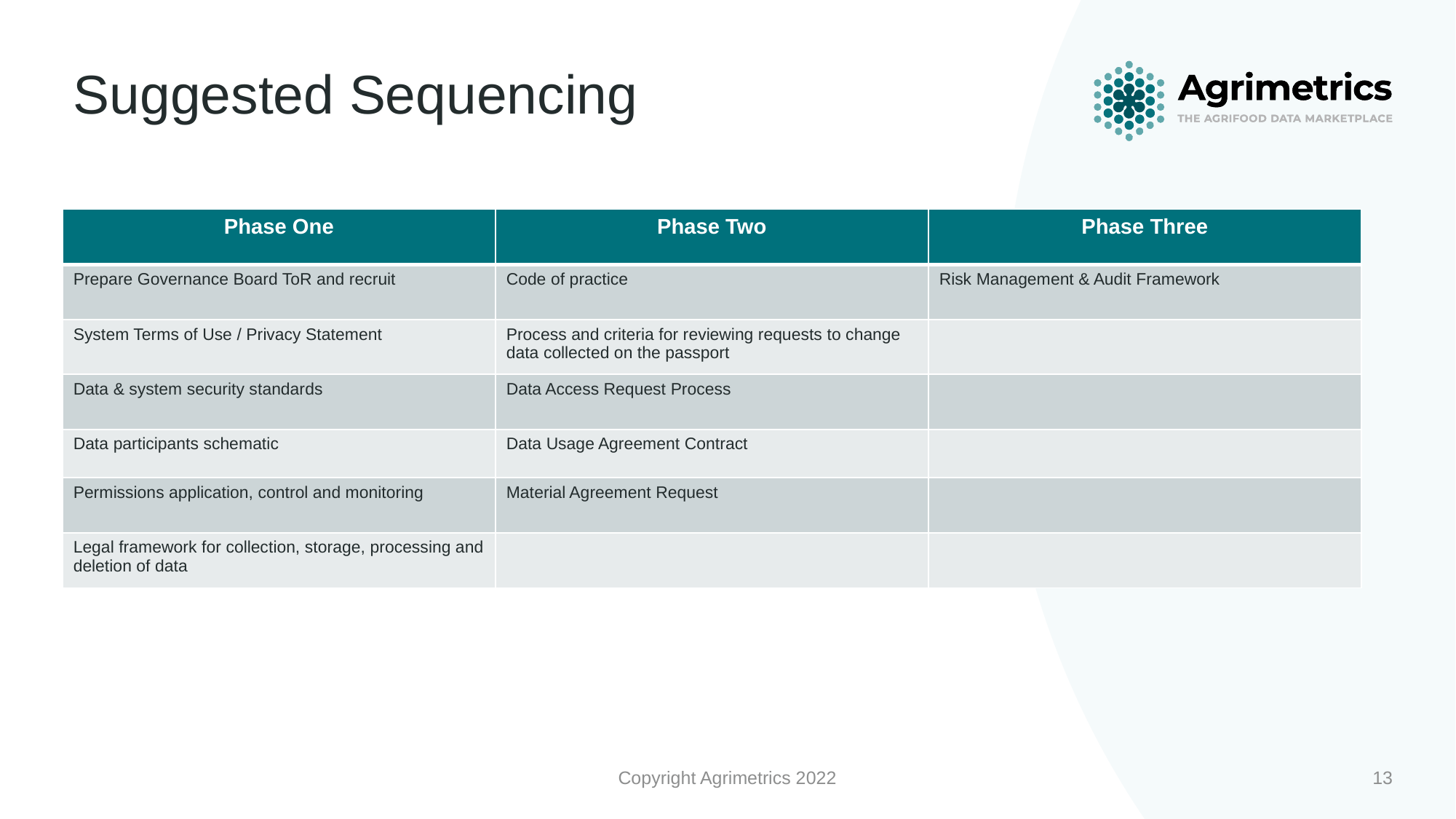

# Suggested Sequencing
| Phase One | Phase Two | Phase Three |
| --- | --- | --- |
| Prepare Governance Board ToR and recruit | Code of practice | Risk Management & Audit Framework |
| System Terms of Use / Privacy Statement | Process and criteria for reviewing requests to change data collected on the passport |  |
| Data & system security standards | Data Access Request Process |  |
| Data participants schematic | Data Usage Agreement Contract |  |
| Permissions application, control and monitoring | Material Agreement Request |  |
| Legal framework for collection, storage, processing and deletion of data |  |  |
Copyright Agrimetrics 2022
13